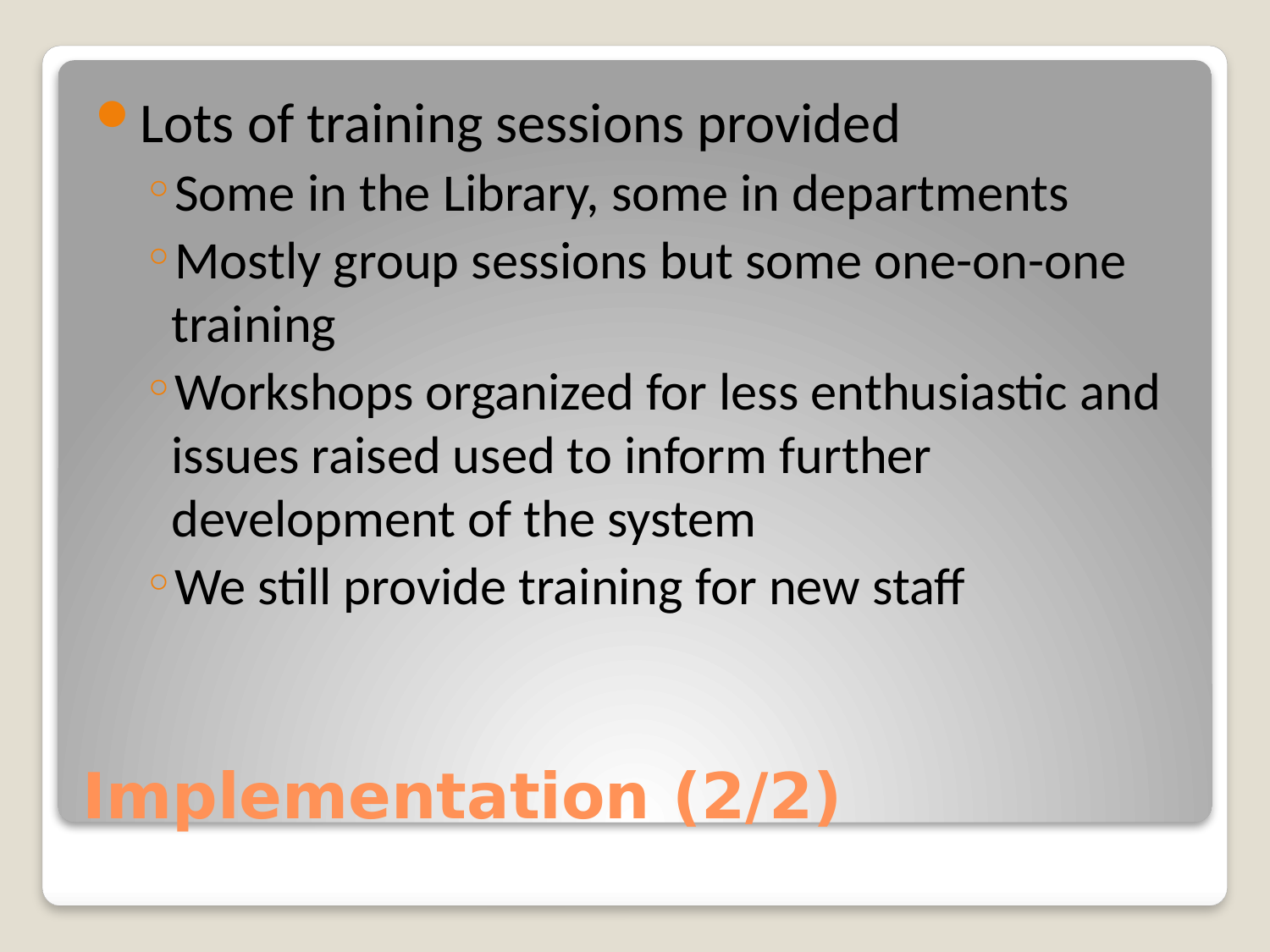

Lots of training sessions provided
Some in the Library, some in departments
Mostly group sessions but some one-on-one training
Workshops organized for less enthusiastic and issues raised used to inform further development of the system
We still provide training for new staff
# Implementation (2/2)